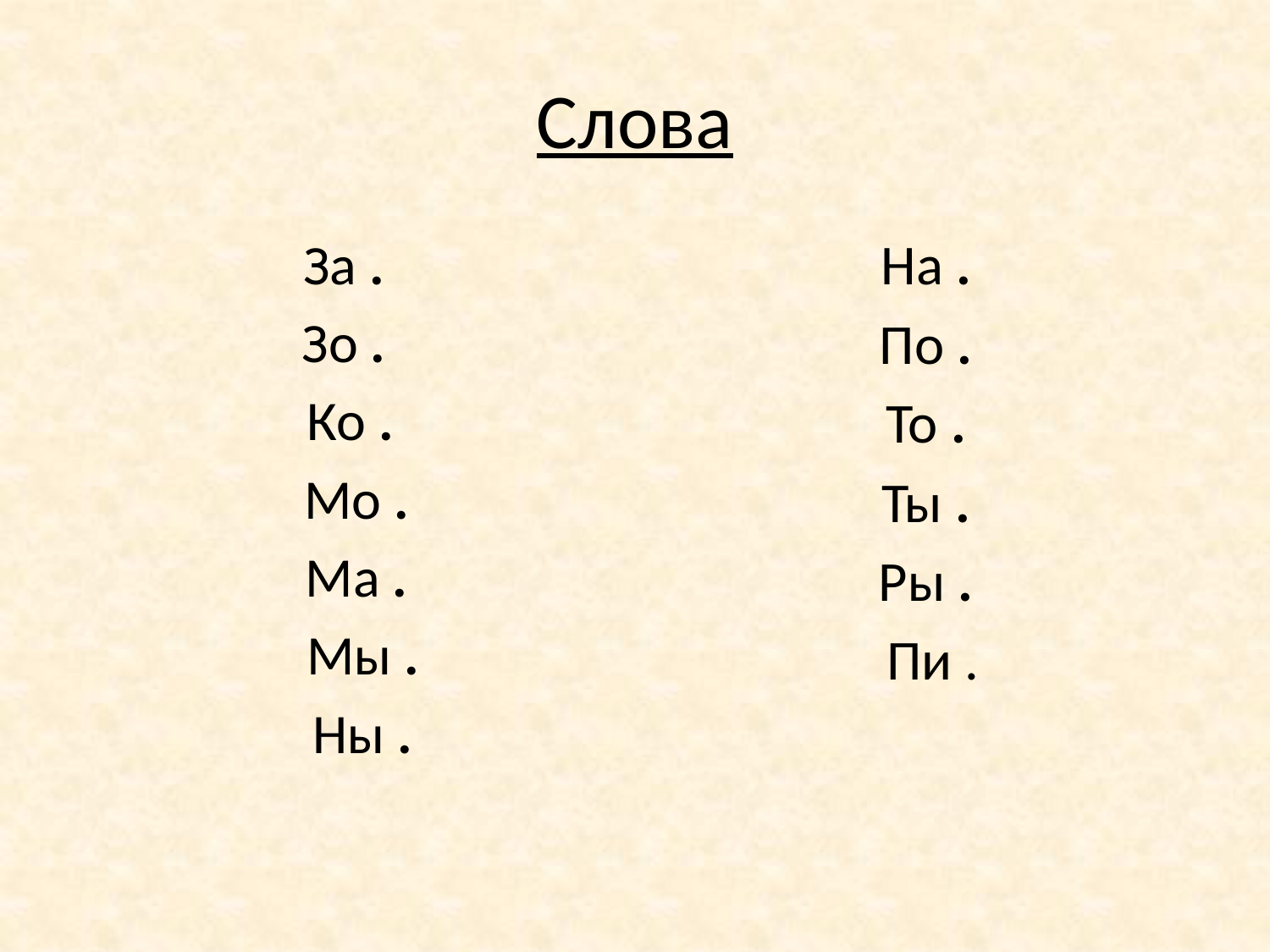

# Слова
За .
Зо .
 Ко .
  Мо .
  Ма .
   Мы .
   Ны .

На .
По .
То .
Ты .
 Ры .
                  Пи .